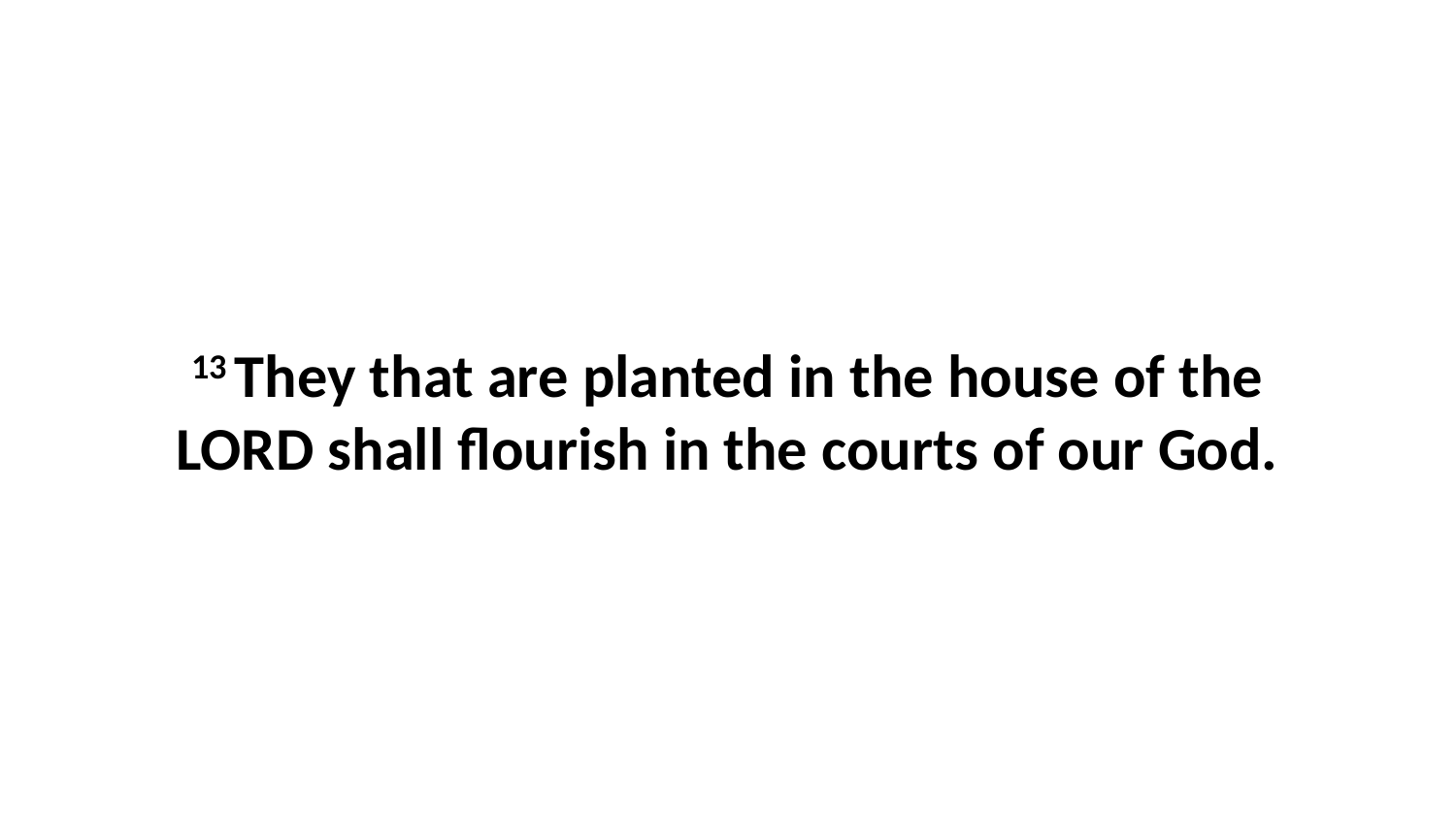

13 They that are planted in the house of the LORD shall flourish in the courts of our God.